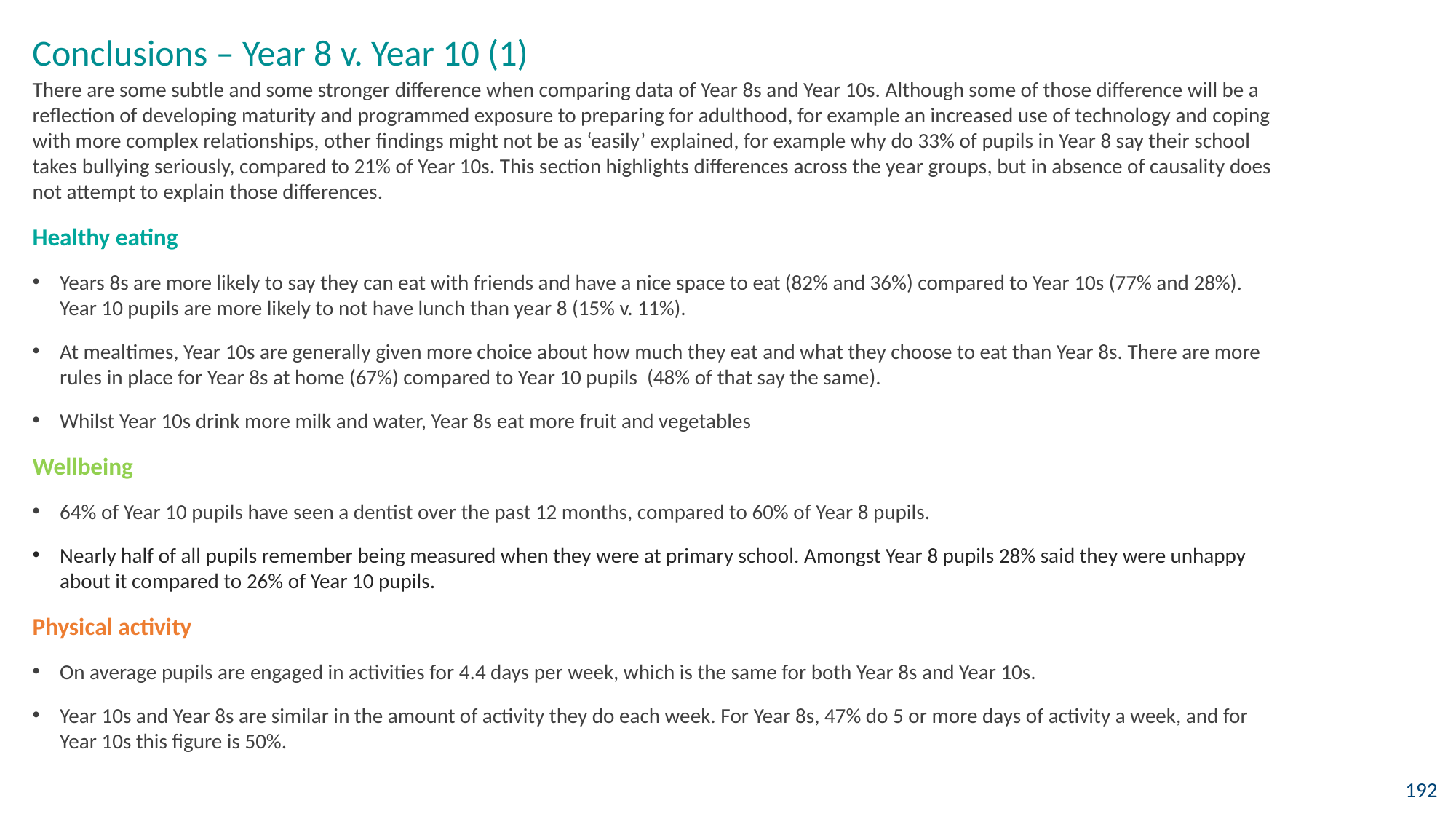

Conclusions – Year 8 v. Year 10 (1)
There are some subtle and some stronger difference when comparing data of Year 8s and Year 10s. Although some of those difference will be a reflection of developing maturity and programmed exposure to preparing for adulthood, for example an increased use of technology and coping with more complex relationships, other findings might not be as ‘easily’ explained, for example why do 33% of pupils in Year 8 say their school takes bullying seriously, compared to 21% of Year 10s. This section highlights differences across the year groups, but in absence of causality does not attempt to explain those differences.
Healthy eating
Years 8s are more likely to say they can eat with friends and have a nice space to eat (82% and 36%) compared to Year 10s (77% and 28%). Year 10 pupils are more likely to not have lunch than year 8 (15% v. 11%).
At mealtimes, Year 10s are generally given more choice about how much they eat and what they choose to eat than Year 8s. There are more rules in place for Year 8s at home (67%) compared to Year 10 pupils  (48% of that say the same).
Whilst Year 10s drink more milk and water, Year 8s eat more fruit and vegetables
Wellbeing
64% of Year 10 pupils have seen a dentist over the past 12 months, compared to 60% of Year 8 pupils.
Nearly half of all pupils remember being measured when they were at primary school. Amongst Year 8 pupils 28% said they were unhappy about it compared to 26% of Year 10 pupils.
Physical activity
On average pupils are engaged in activities for 4.4 days per week, which is the same for both Year 8s and Year 10s.
Year 10s and Year 8s are similar in the amount of activity they do each week. For Year 8s, 47% do 5 or more days of activity a week, and for Year 10s this figure is 50%.